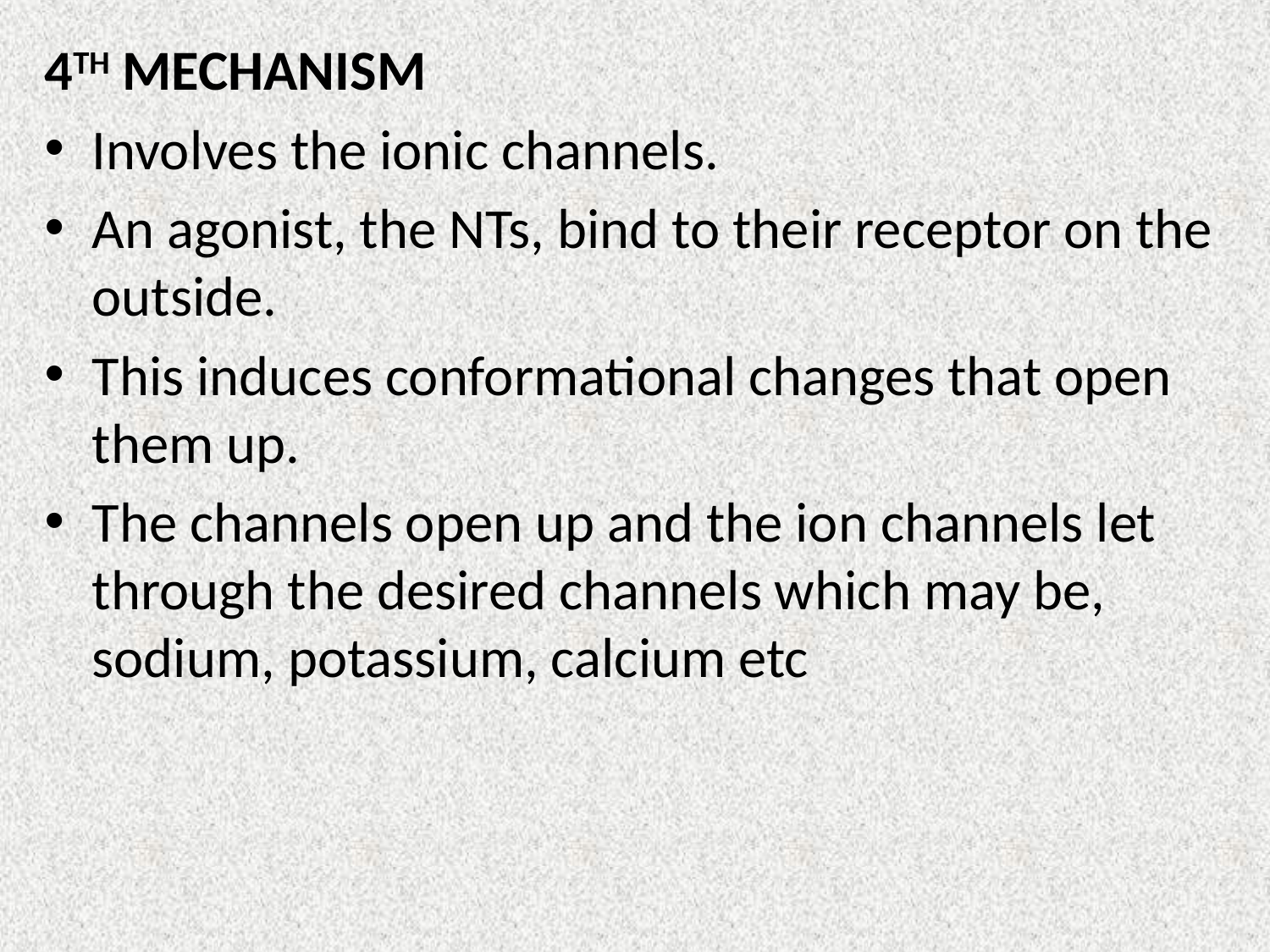

4TH MECHANISM
Involves the ionic channels.
An agonist, the NTs, bind to their receptor on the outside.
This induces conformational changes that open them up.
The channels open up and the ion channels let through the desired channels which may be, sodium, potassium, calcium etc